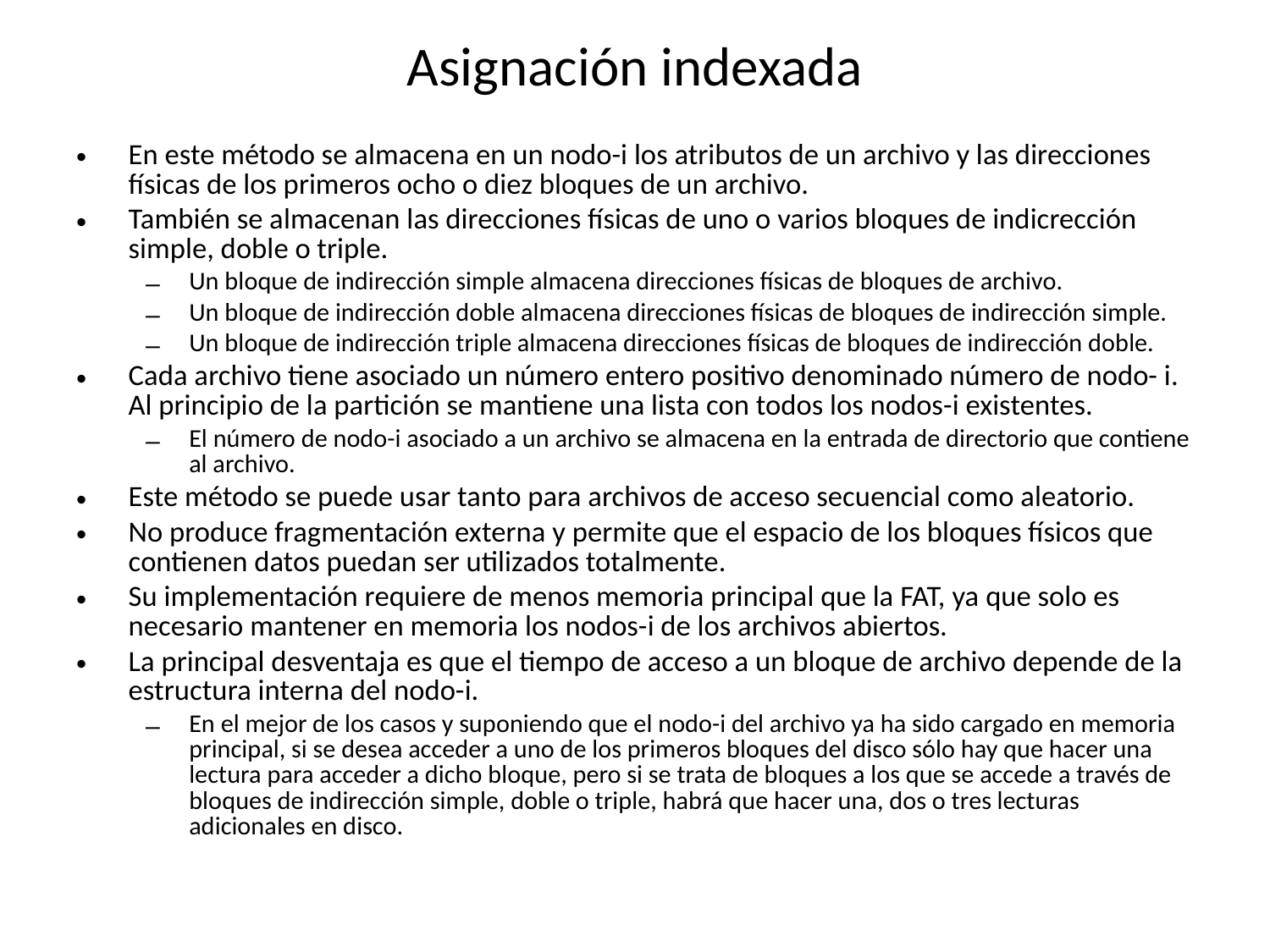

# Asignación indexada
En este método se almacena en un nodo-i los atributos de un archivo y las direcciones físicas de los primeros ocho o diez bloques de un archivo.
También se almacenan las direcciones físicas de uno o varios bloques de indicrección simple, doble o triple.
Un bloque de indirección simple almacena direcciones físicas de bloques de archivo.
Un bloque de indirección doble almacena direcciones físicas de bloques de indirección simple.
Un bloque de indirección triple almacena direcciones físicas de bloques de indirección doble.
Cada archivo tiene asociado un número entero positivo denominado número de nodo- i. Al principio de la partición se mantiene una lista con todos los nodos-i existentes.
El número de nodo-i asociado a un archivo se almacena en la entrada de directorio que contiene al archivo.
Este método se puede usar tanto para archivos de acceso secuencial como aleatorio.
No produce fragmentación externa y permite que el espacio de los bloques físicos que contienen datos puedan ser utilizados totalmente.
Su implementación requiere de menos memoria principal que la FAT, ya que solo es necesario mantener en memoria los nodos-i de los archivos abiertos.
La principal desventaja es que el tiempo de acceso a un bloque de archivo depende de la estructura interna del nodo-i.
En el mejor de los casos y suponiendo que el nodo-i del archivo ya ha sido cargado en memoria principal, si se desea acceder a uno de los primeros bloques del disco sólo hay que hacer una lectura para acceder a dicho bloque, pero si se trata de bloques a los que se accede a través de bloques de indirección simple, doble o triple, habrá que hacer una, dos o tres lecturas adicionales en disco.